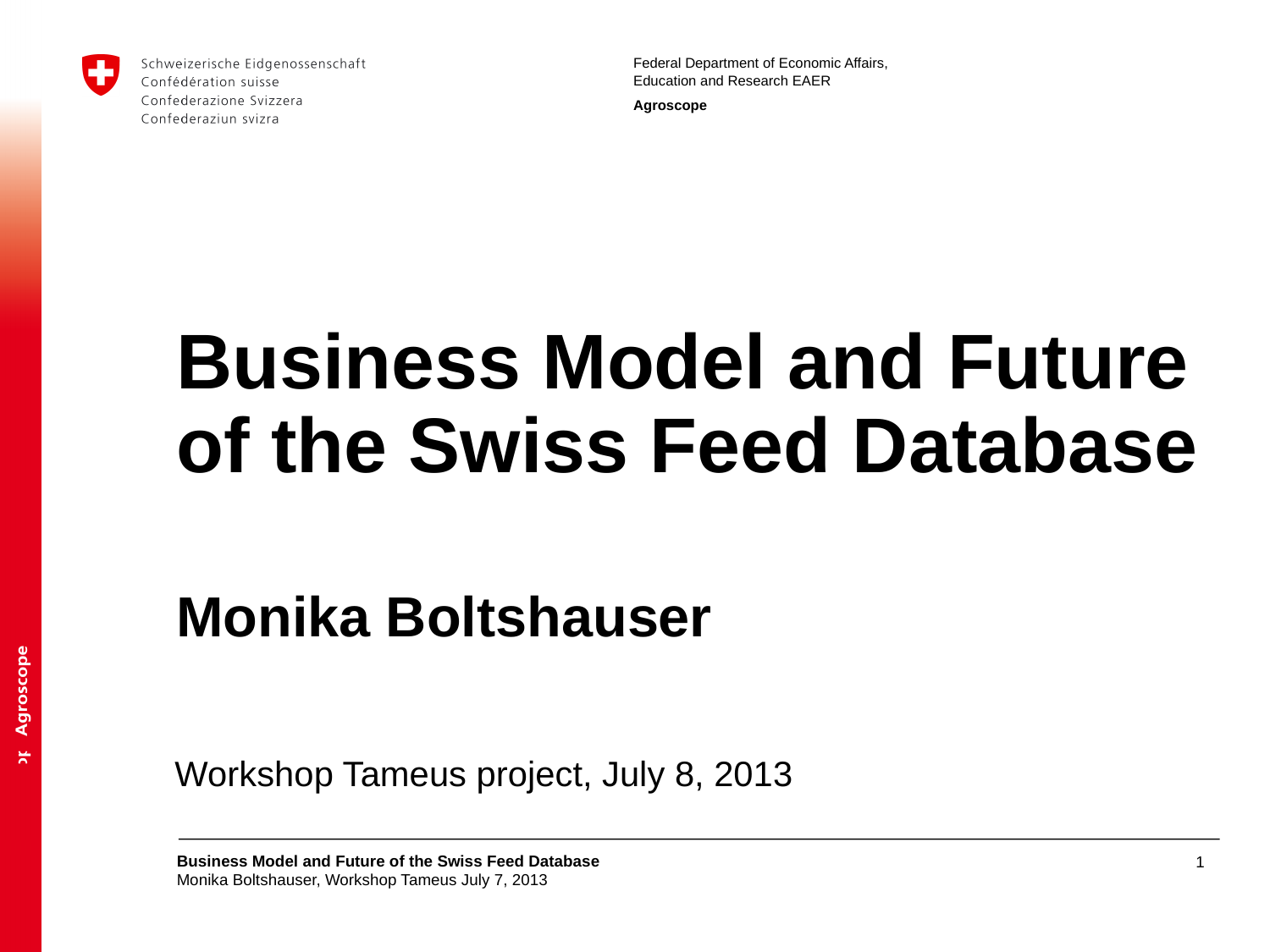

Business Model and Future of the Swiss Feed Database
Monika Boltshauser
#
Workshop Tameus project, July 8, 2013